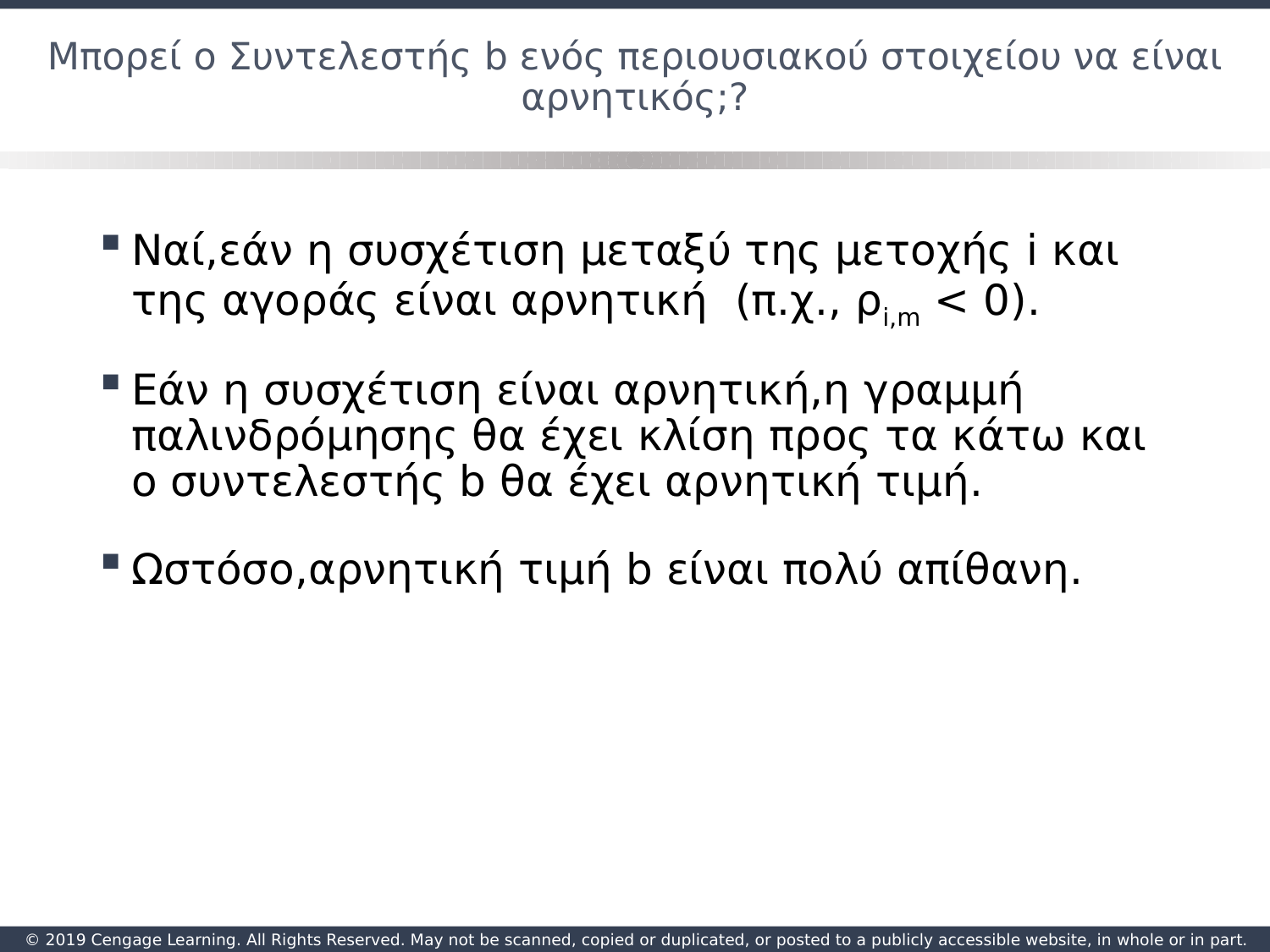

# Μπορεί ο Συντελεστής b ενός περιουσιακού στοιχείου να είναι αρνητικός;?
Nαί,εάν η συσχέτιση μεταξύ της μετοχής i και της αγοράς είναι αρνητική  (π.χ., ρi,m < 0).
Εάν η συσχέτιση είναι αρνητική,η γραμμή παλινδρόμησης θα έχει κλίση προς τα κάτω και ο συντελεστής b θα έχει αρνητική τιμή.
Ωστόσο,αρνητική τιμή b είναι πολύ απίθανη.